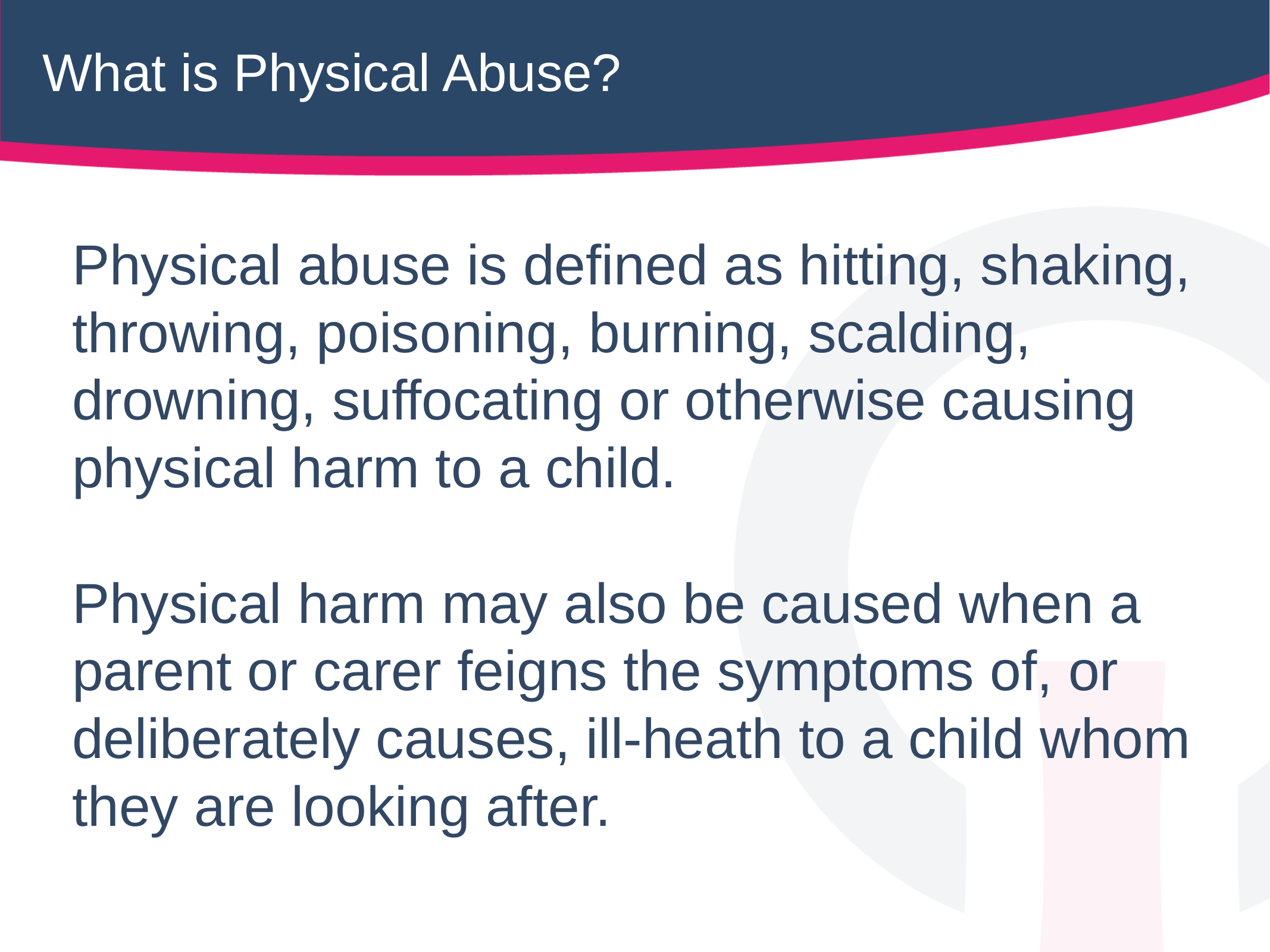

# What is Physical Abuse?
Physical abuse is defined as hitting, shaking, throwing, poisoning, burning, scalding, drowning, suffocating or otherwise causing physical harm to a child.

Physical harm may also be caused when a parent or carer feigns the symptoms of, or deliberately causes, ill-heath to a child whom they are looking after.